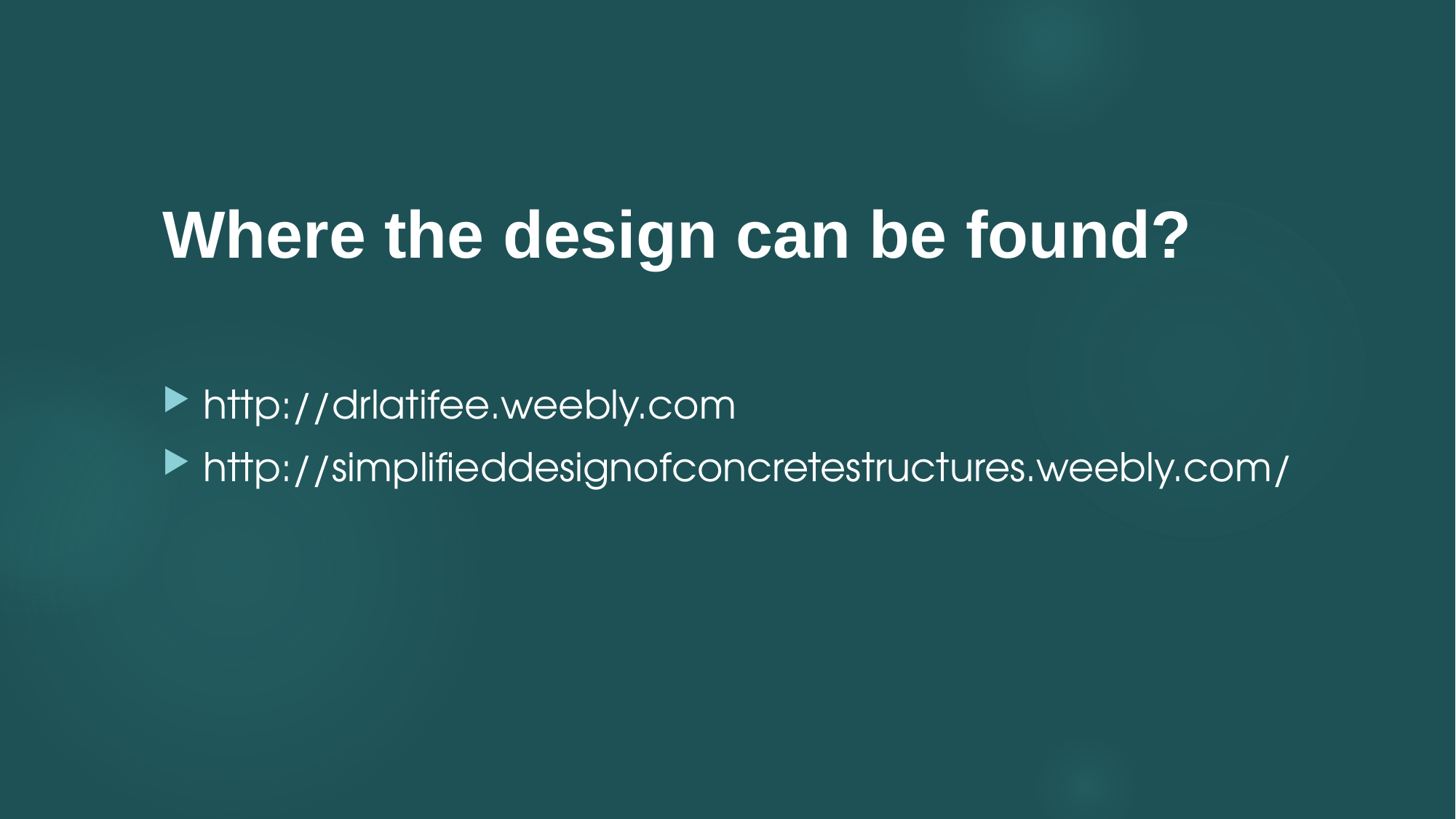

# Where the design can be found?
http://drlatifee.weebly.com
http://simplifieddesignofconcretestructures.weebly.com/